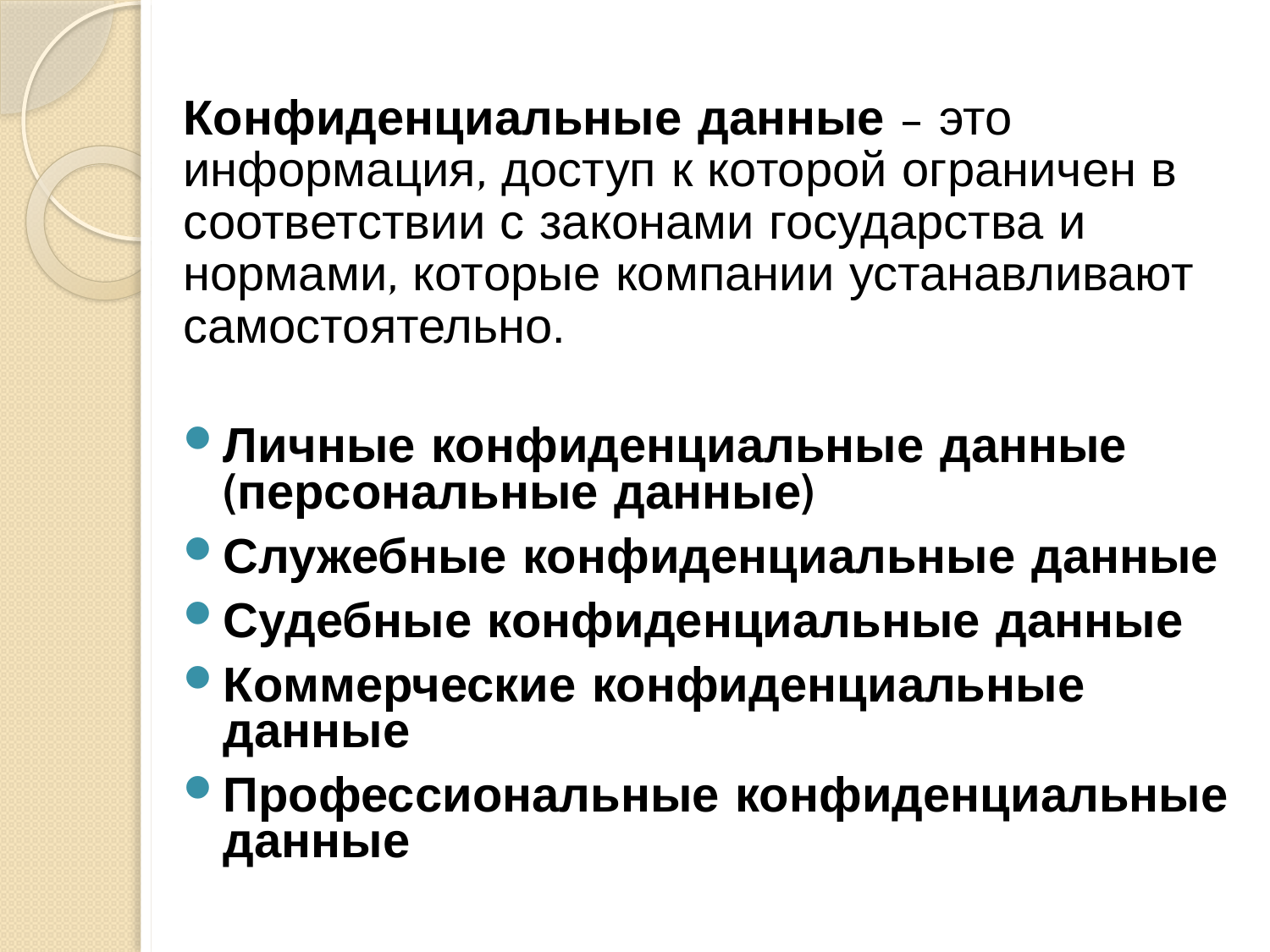

Конфиденциальные данные – это информация, доступ к которой ограничен в соответствии с законами государства и нормами, которые компании устанавливают самостоятельно.

Личные конфиденциальные данные (персональные данные)
Служебные конфиденциальные данные
Судебные конфиденциальные данные
Коммерческие конфиденциальные данные
Профессиональные конфиденциальные данные